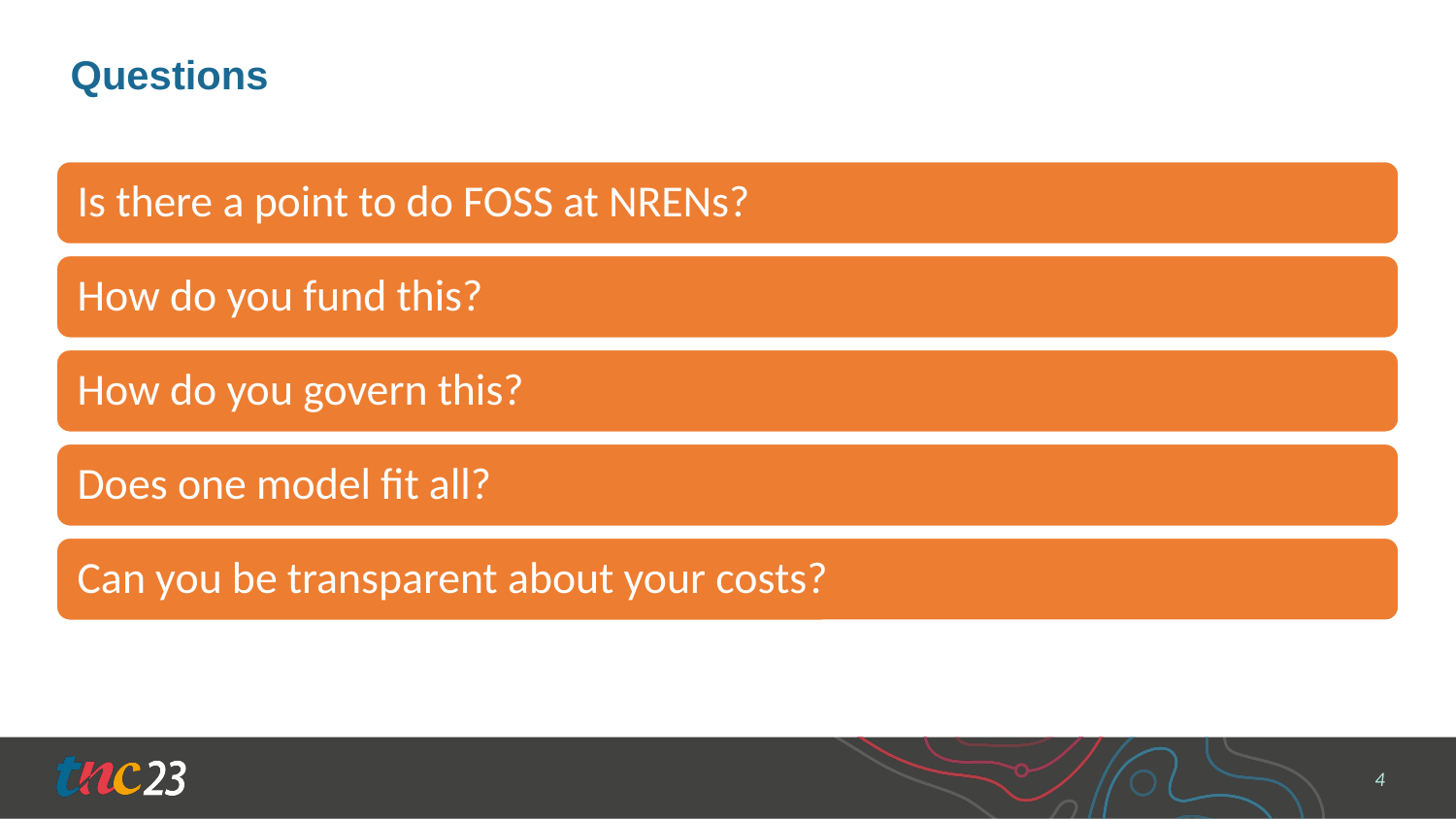

# Questions
Is there a point to do FOSS at NRENs?
How do you fund this?
How do you govern this?
Does one model fit all?
Can you be transparent about your costs?
4